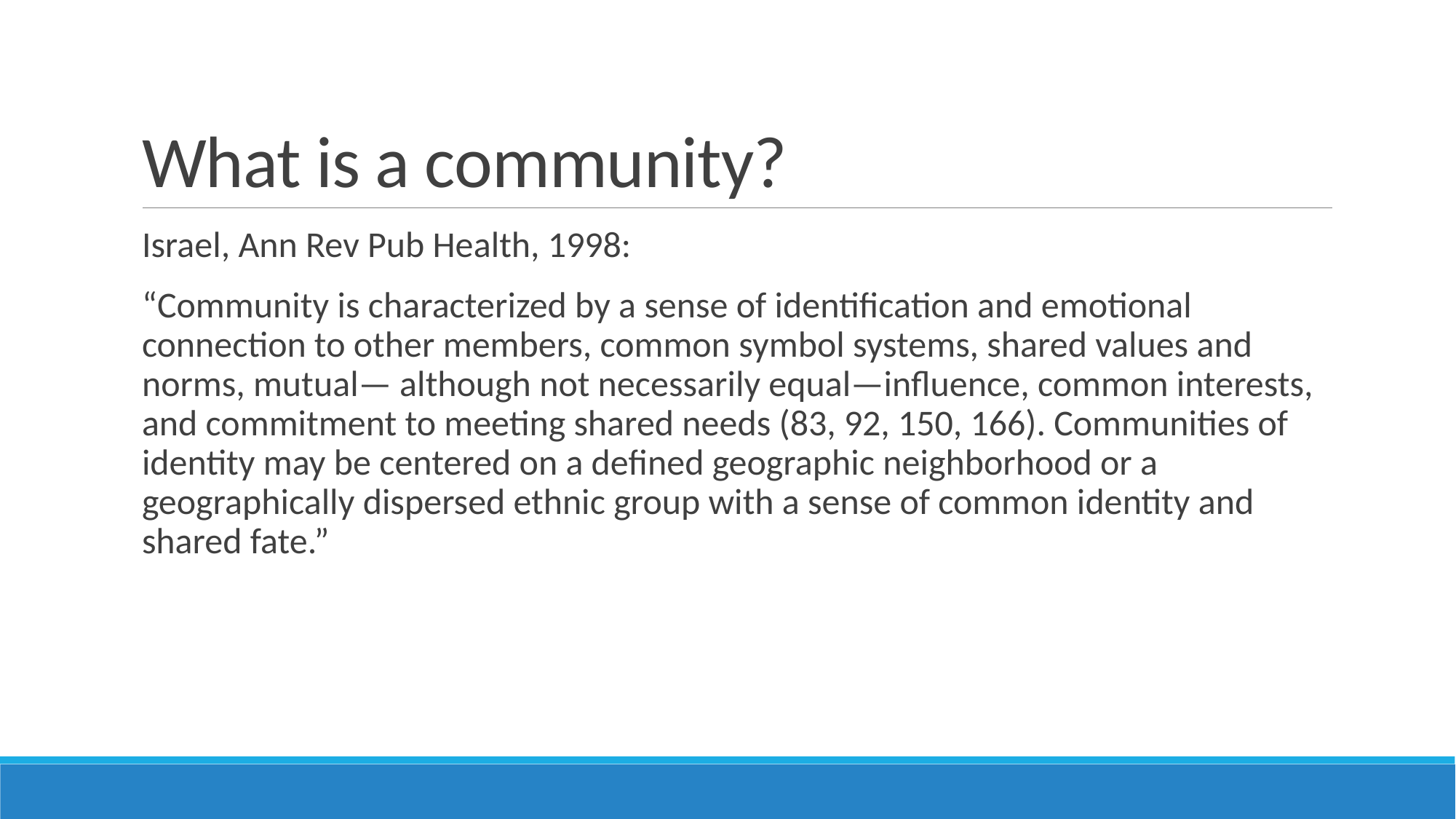

# What is a community?
Israel, Ann Rev Pub Health, 1998:
“Community is characterized by a sense of identification and emotional connection to other members, common symbol systems, shared values and norms, mutual— although not necessarily equal—influence, common interests, and commitment to meeting shared needs (83, 92, 150, 166). Communities of identity may be centered on a defined geographic neighborhood or a geographically dispersed ethnic group with a sense of common identity and shared fate.”